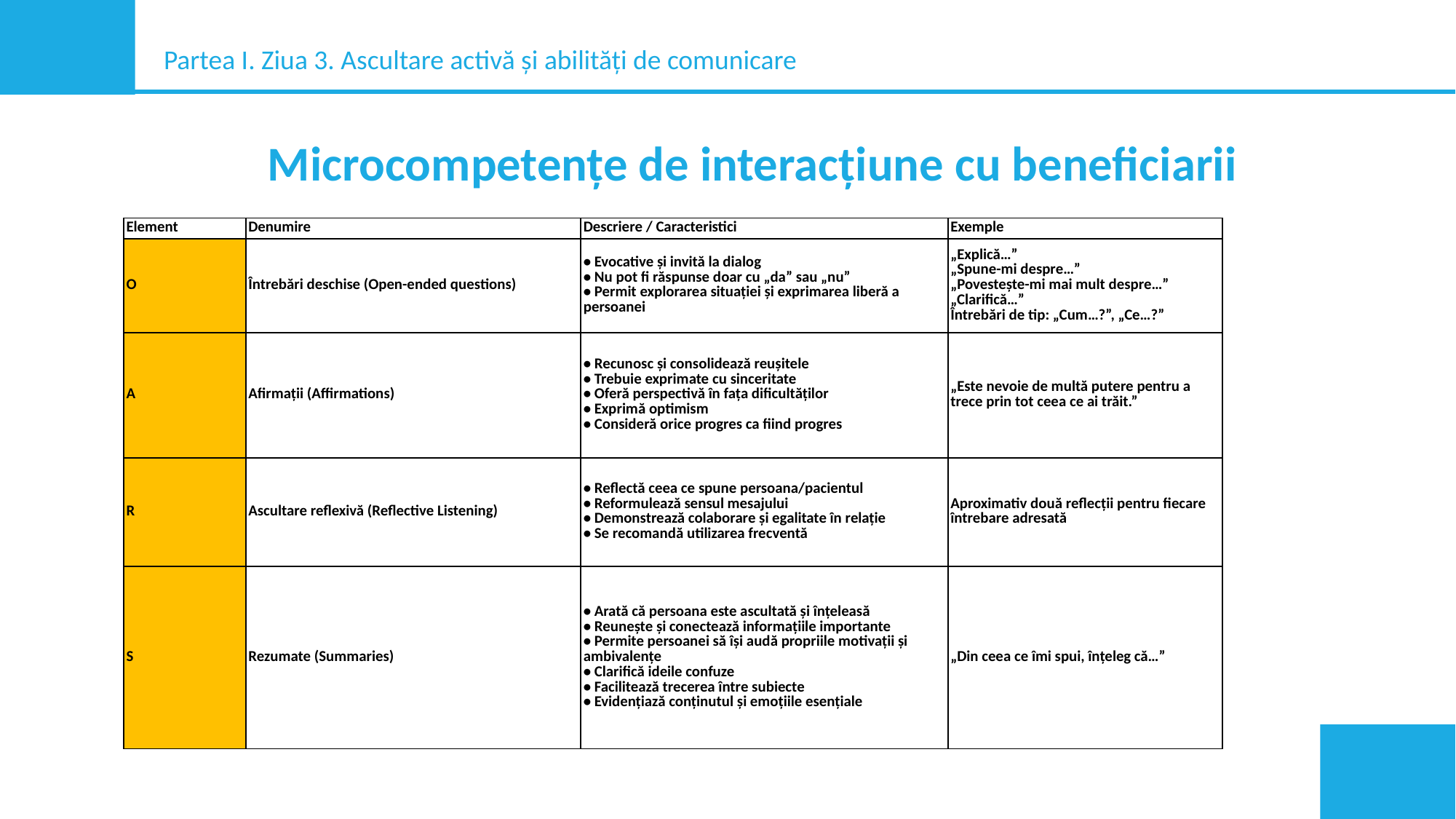

Partea I. Ziua 3. Ascultare activă și abilități de comunicare

Microcompetențe de interacțiune cu beneficiarii
| Element | Denumire | Descriere / Caracteristici | Exemple |
| --- | --- | --- | --- |
| O | Întrebări deschise (Open-ended questions) | • Evocative și invită la dialog • Nu pot fi răspunse doar cu „da” sau „nu” • Permit explorarea situației și exprimarea liberă a persoanei | „Explică…” „Spune-mi despre…” „Povestește-mi mai mult despre…” „Clarifică…” Întrebări de tip: „Cum…?”, „Ce…?” |
| A | Afirmații (Affirmations) | • Recunosc și consolidează reușitele • Trebuie exprimate cu sinceritate • Oferă perspectivă în fața dificultăților • Exprimă optimism • Consideră orice progres ca fiind progres | „Este nevoie de multă putere pentru a trece prin tot ceea ce ai trăit.” |
| R | Ascultare reflexivă (Reflective Listening) | • Reflectă ceea ce spune persoana/pacientul • Reformulează sensul mesajului • Demonstrează colaborare și egalitate în relație • Se recomandă utilizarea frecventă | Aproximativ două reflecții pentru fiecare întrebare adresată |
| S | Rezumate (Summaries) | • Arată că persoana este ascultată și înțeleasă • Reunește și conectează informațiile importante • Permite persoanei să își audă propriile motivații și ambivalențe • Clarifică ideile confuze • Facilitează trecerea între subiecte • Evidențiază conținutul și emoțiile esențiale | „Din ceea ce îmi spui, înțeleg că…” |
MI
Spirit